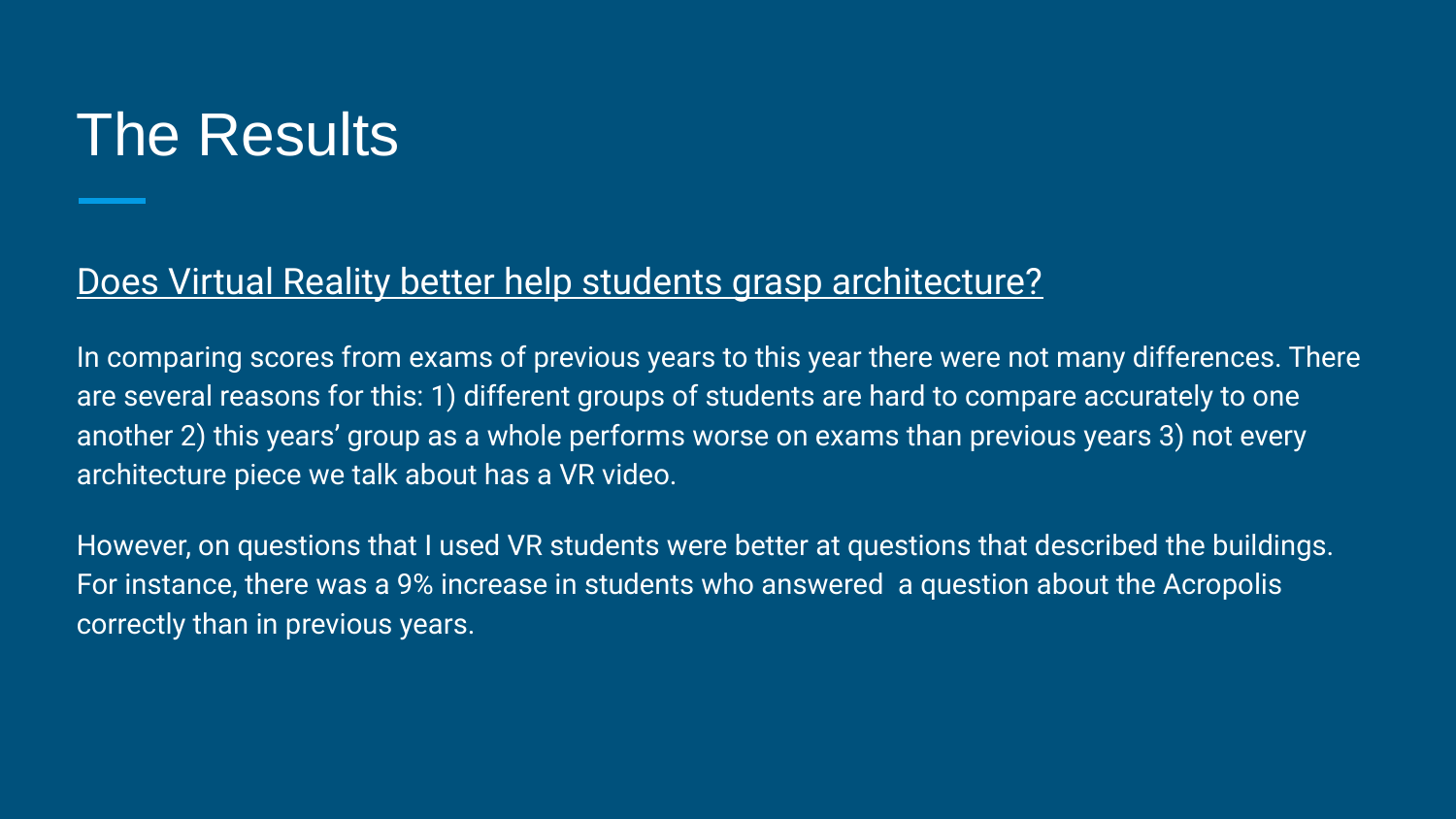

# The Results
Does Virtual Reality better help students grasp architecture?
In comparing scores from exams of previous years to this year there were not many differences. There are several reasons for this: 1) different groups of students are hard to compare accurately to one another 2) this years’ group as a whole performs worse on exams than previous years 3) not every architecture piece we talk about has a VR video.
However, on questions that I used VR students were better at questions that described the buildings. For instance, there was a 9% increase in students who answered  a question about the Acropolis correctly than in previous years.